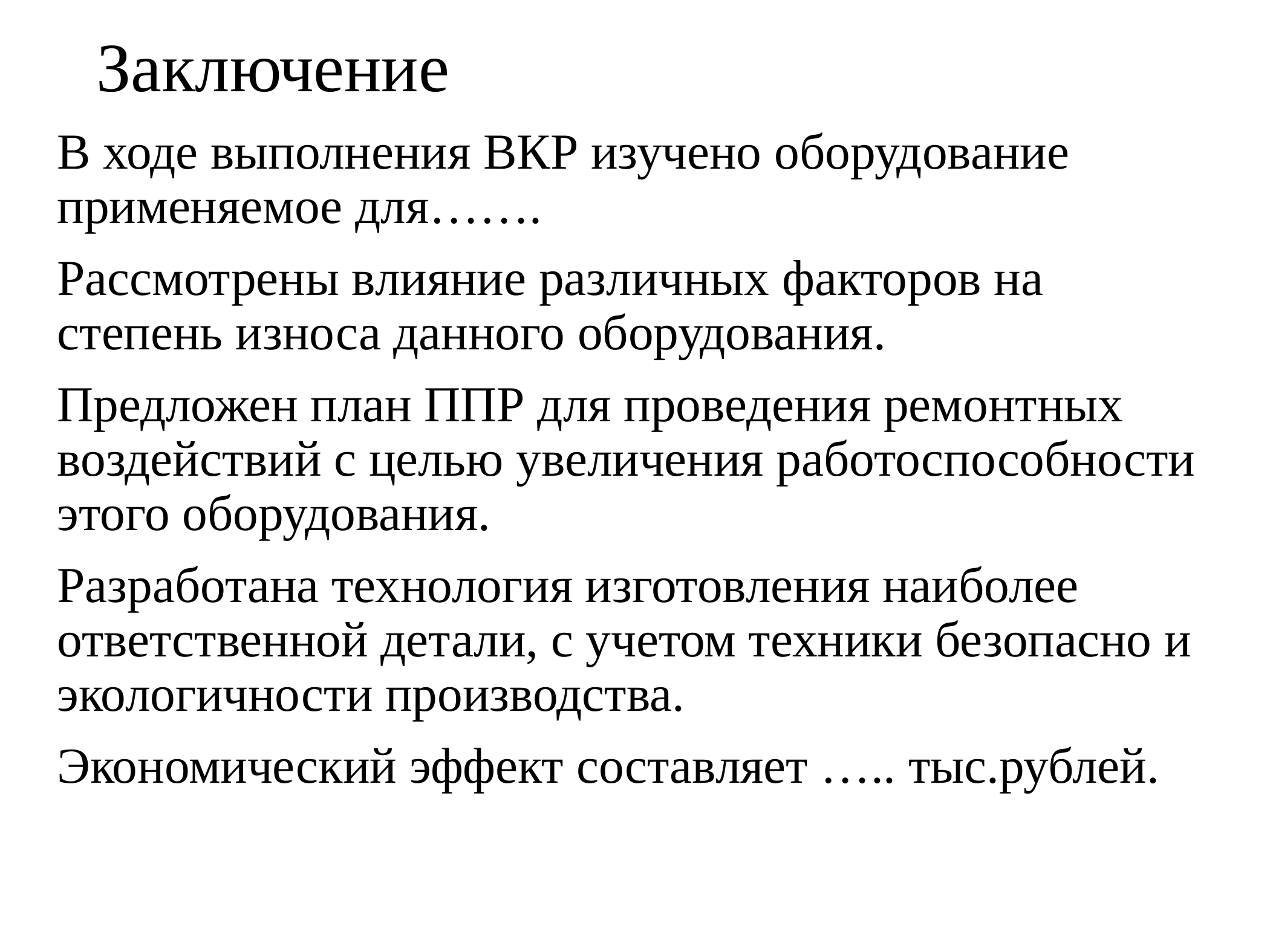

# Заключение
В ходе выполнения ВКР изучено оборудование применяемое для…….
Рассмотрены влияние различных факторов на степень износа данного оборудования.
Предложен план ППР для проведения ремонтных воздействий с целью увеличения работоспособности этого оборудования.
Разработана технология изготовления наиболее ответственной детали, с учетом техники безопасно и  экологичности производства.
Экономический эффект составляет ….. тыс.рублей.